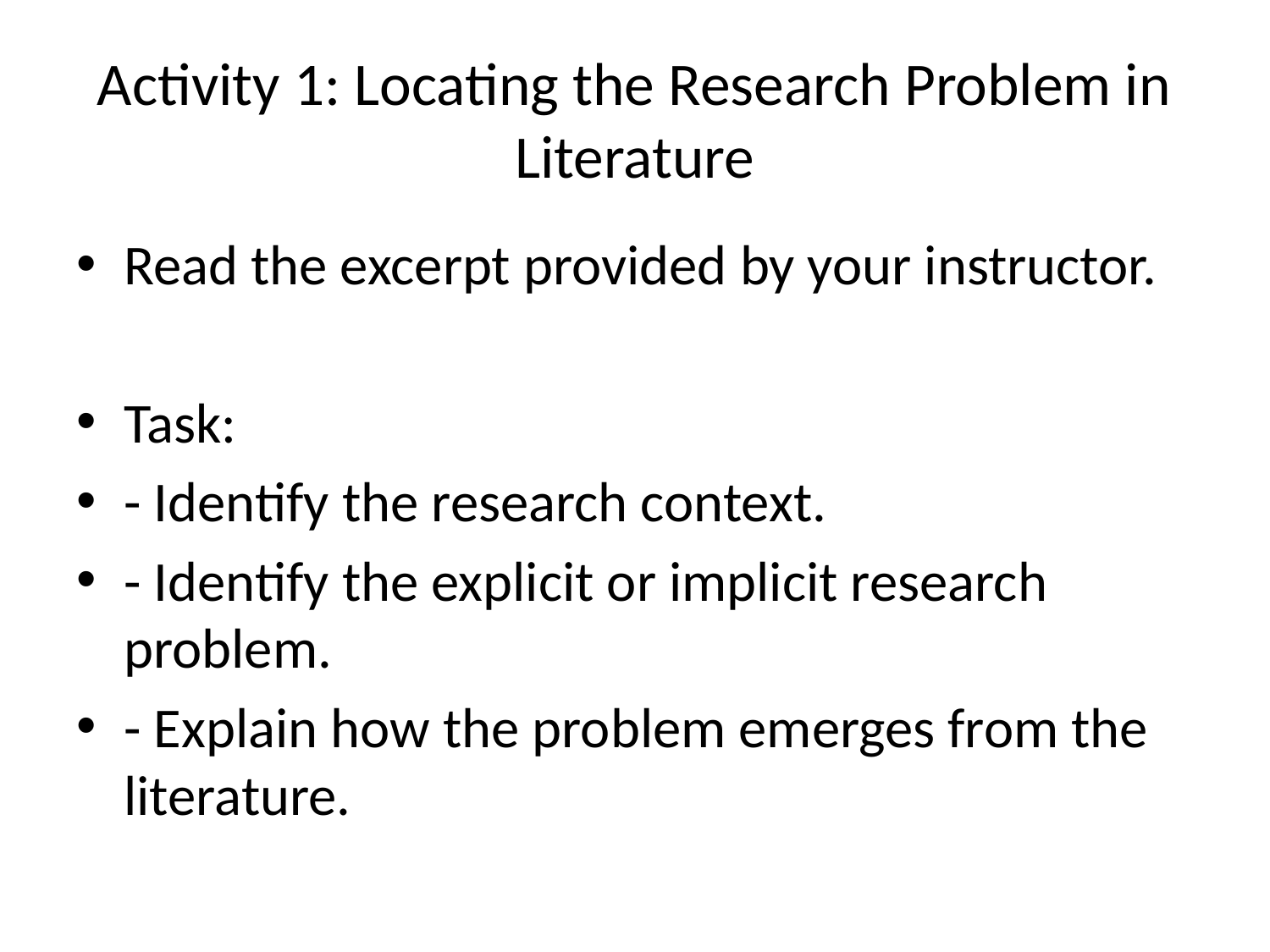

# Activity 1: Locating the Research Problem in Literature
Read the excerpt provided by your instructor.

Task:
- Identify the research context.
- Identify the explicit or implicit research problem.
- Explain how the problem emerges from the literature.